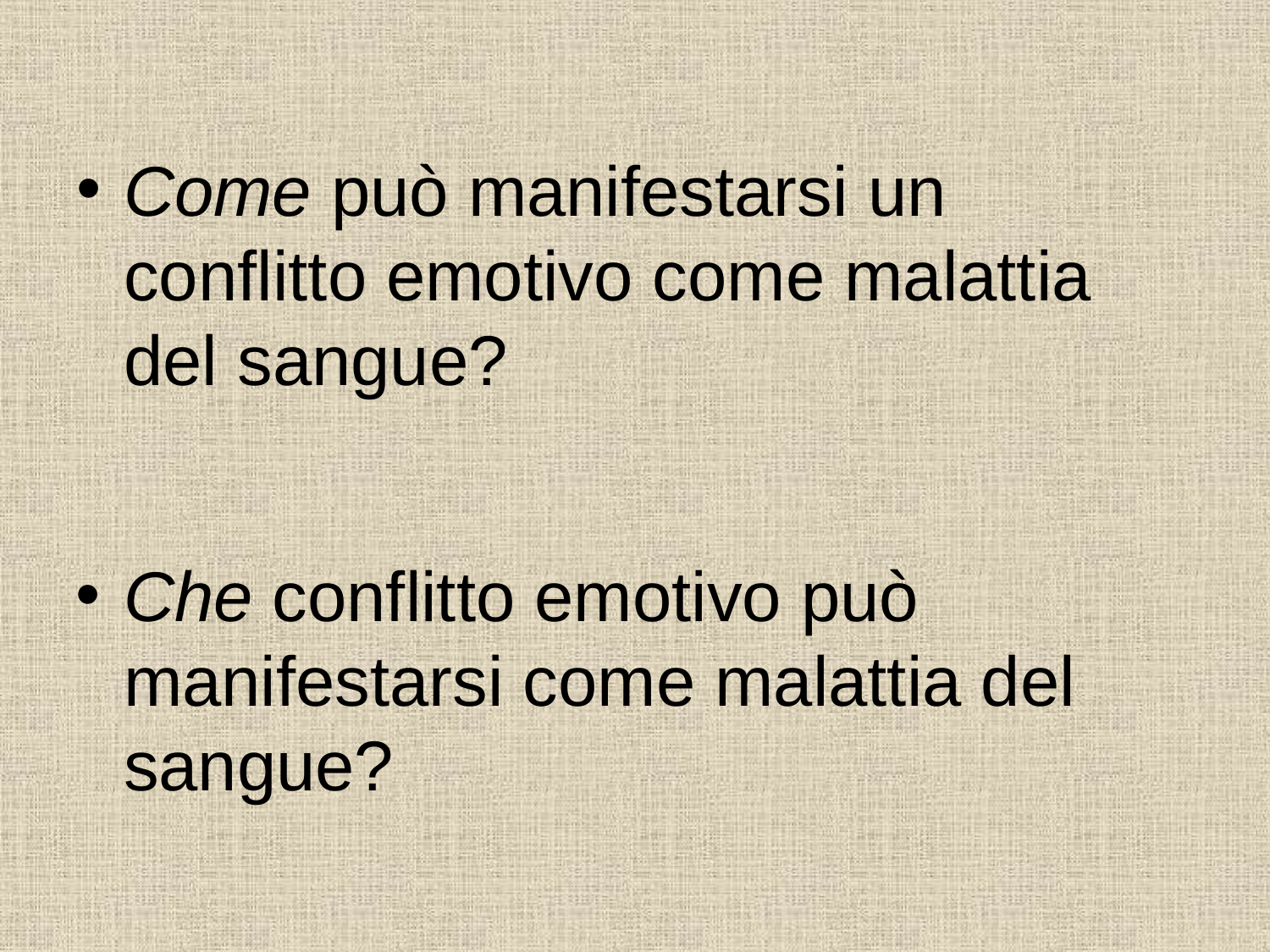

Come può manifestarsi un conflitto emotivo come malattia del sangue?
Che conflitto emotivo può manifestarsi come malattia del sangue?